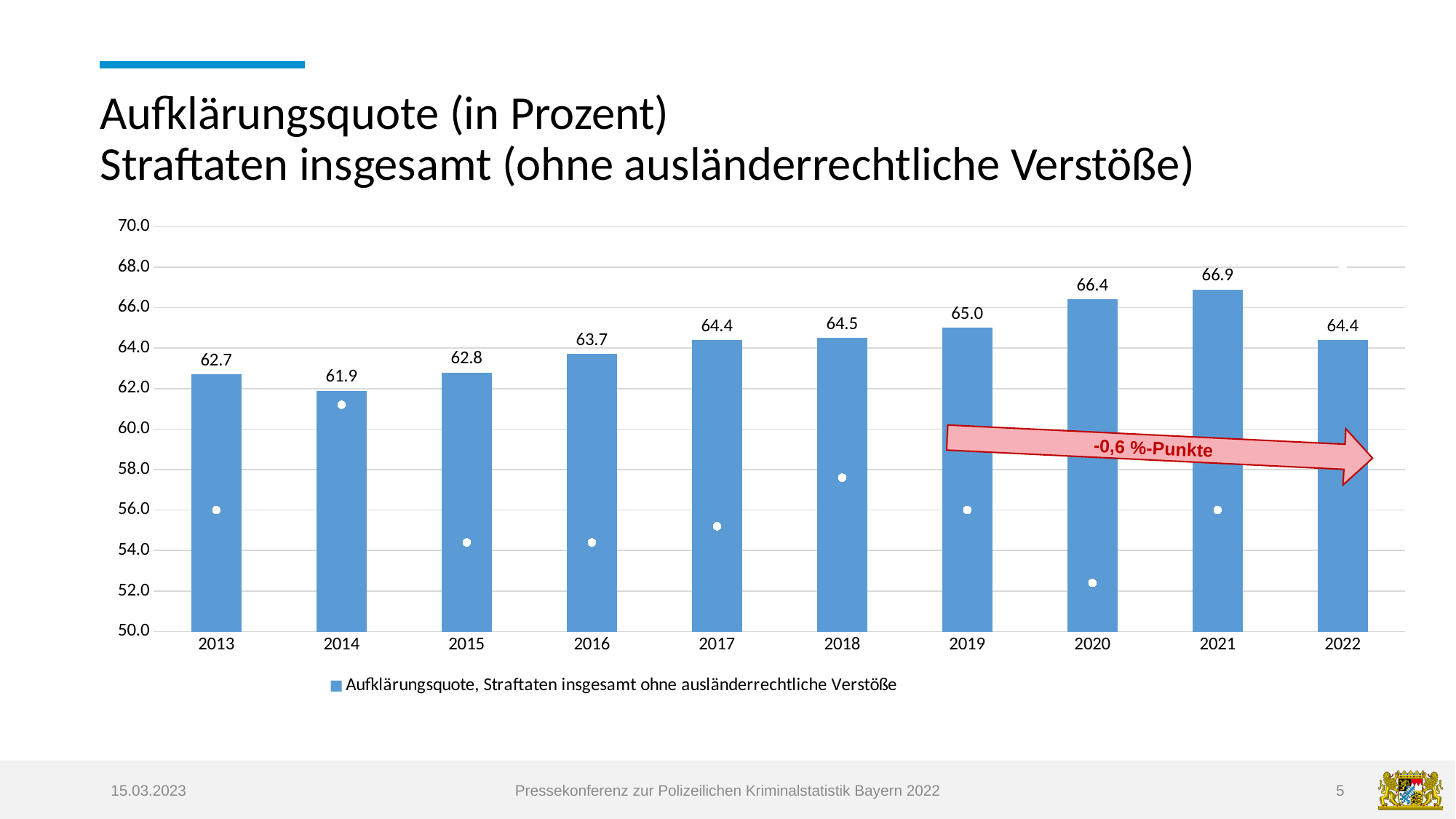

# Aufklärungsquote (in Prozent) Straftaten insgesamt (ohne ausländerrechtliche Verstöße)

### Chart

| Category | Aufklärungsquote, Straftaten insgesamt ohne ausländerrechtliche Verstöße | Veränd. AQ %-Punkte |
|---|---|---|
-0,6 %-Punkte
15.03.2023
Pressekonferenz zur Polizeilichen Kriminalstatistik Bayern 2022
5